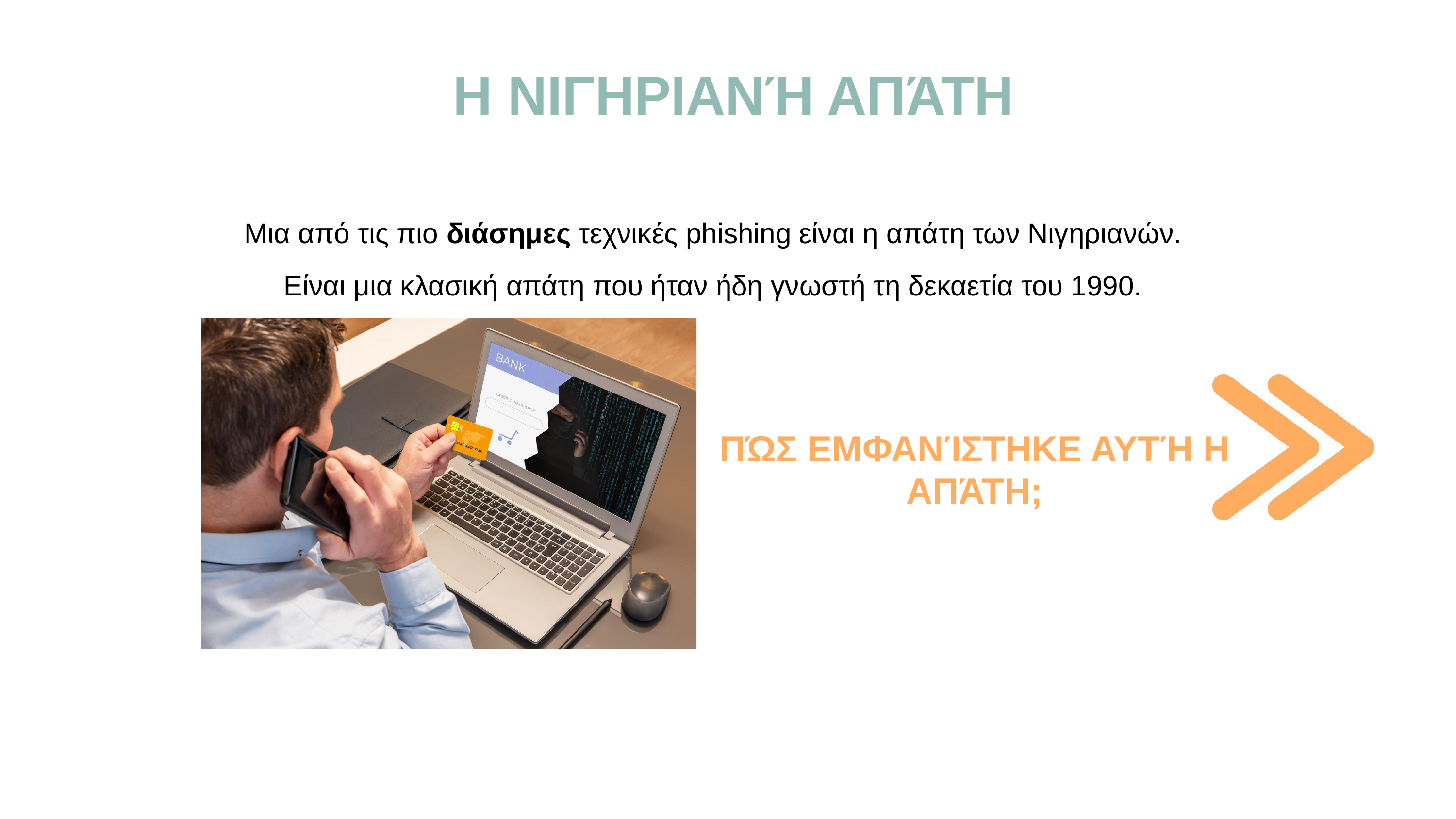

Η ΝΙΓΗΡΙΑΝΉ ΑΠΆΤΗ
Μια από τις πιο διάσημες τεχνικές phishing είναι η απάτη των Νιγηριανών.
Είναι μια κλασική απάτη που ήταν ήδη γνωστή τη δεκαετία του 1990.

ΠΏΣ ΕΜΦΑΝΊΣΤΗΚΕ ΑΥΤΉ Η ΑΠΆΤΗ;